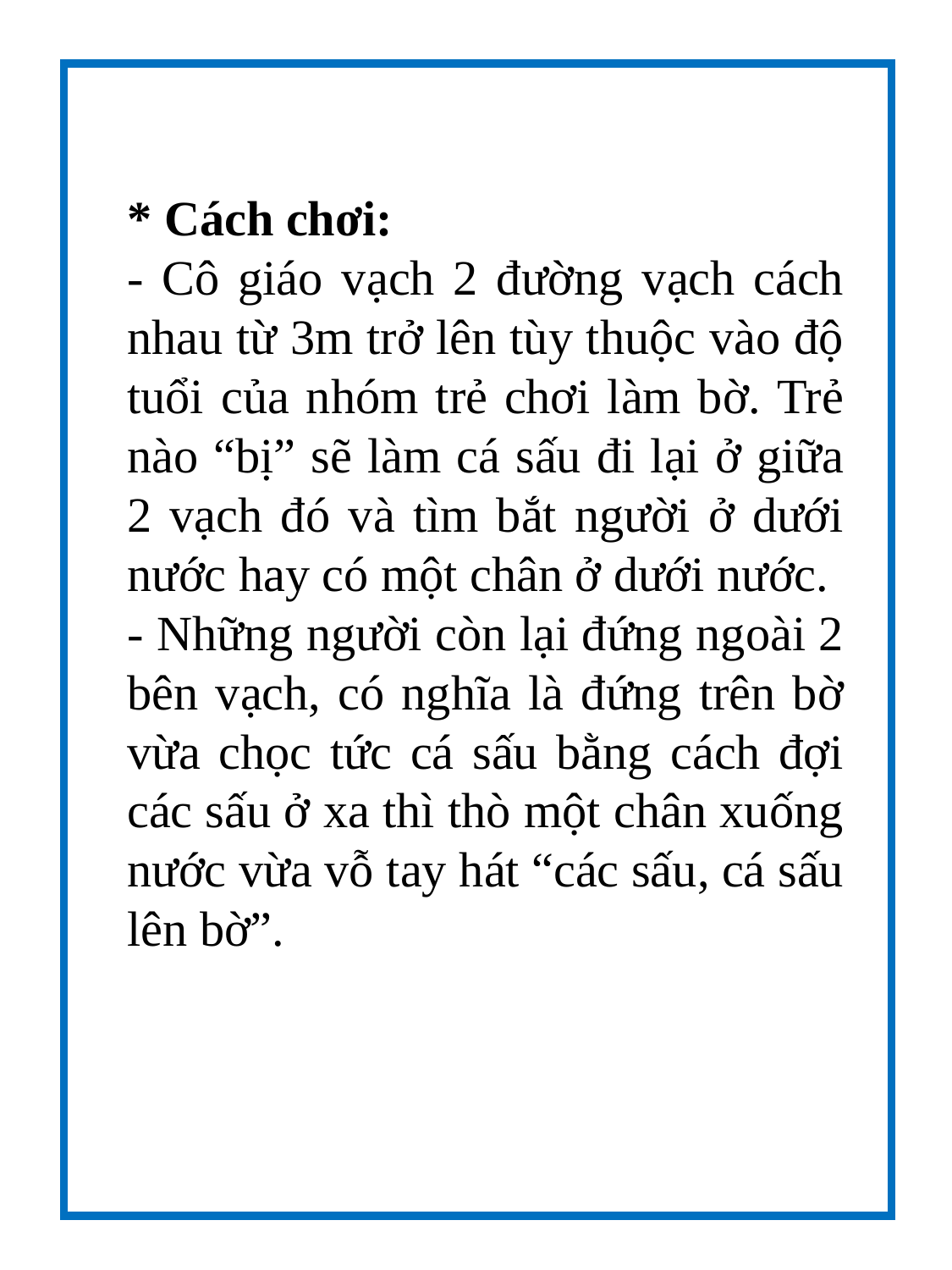

* Cách chơi:
- Cô giáo vạch 2 đường vạch cách nhau từ 3m trở lên tùy thuộc vào độ tuổi của nhóm trẻ chơi làm bờ. Trẻ nào “bị” sẽ làm cá sấu đi lại ở giữa 2 vạch đó và tìm bắt người ở dưới nước hay có một chân ở dưới nước.
- Những người còn lại đứng ngoài 2 bên vạch, có nghĩa là đứng trên bờ vừa chọc tức cá sấu bằng cách đợi các sấu ở xa thì thò một chân xuống nước vừa vỗ tay hát “các sấu, cá sấu lên bờ”.